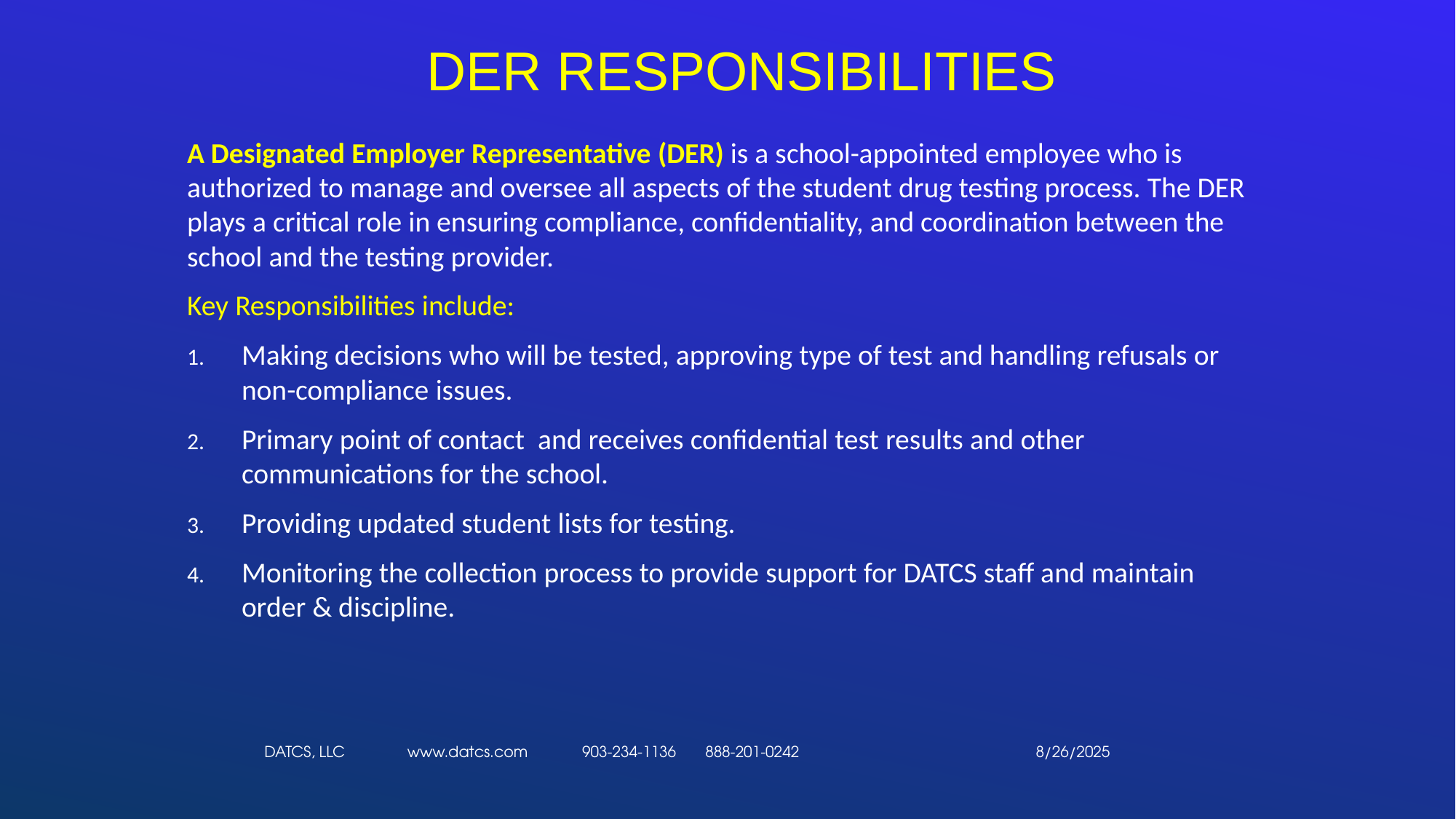

DER Responsibilities
A Designated Employer Representative (DER) is a school-appointed employee who is authorized to manage and oversee all aspects of the student drug testing process. The DER plays a critical role in ensuring compliance, confidentiality, and coordination between the school and the testing provider.
Key Responsibilities include:
Making decisions who will be tested, approving type of test and handling refusals or non-compliance issues.
Primary point of contact  and receives confidential test results and other communications for the school.
Providing updated student lists for testing.
Monitoring the collection process to provide support for DATCS staff and maintain order & discipline.

8/26/2025
DATCS, LLC               www.datcs.com             903-234-1136       888-201-0242
2